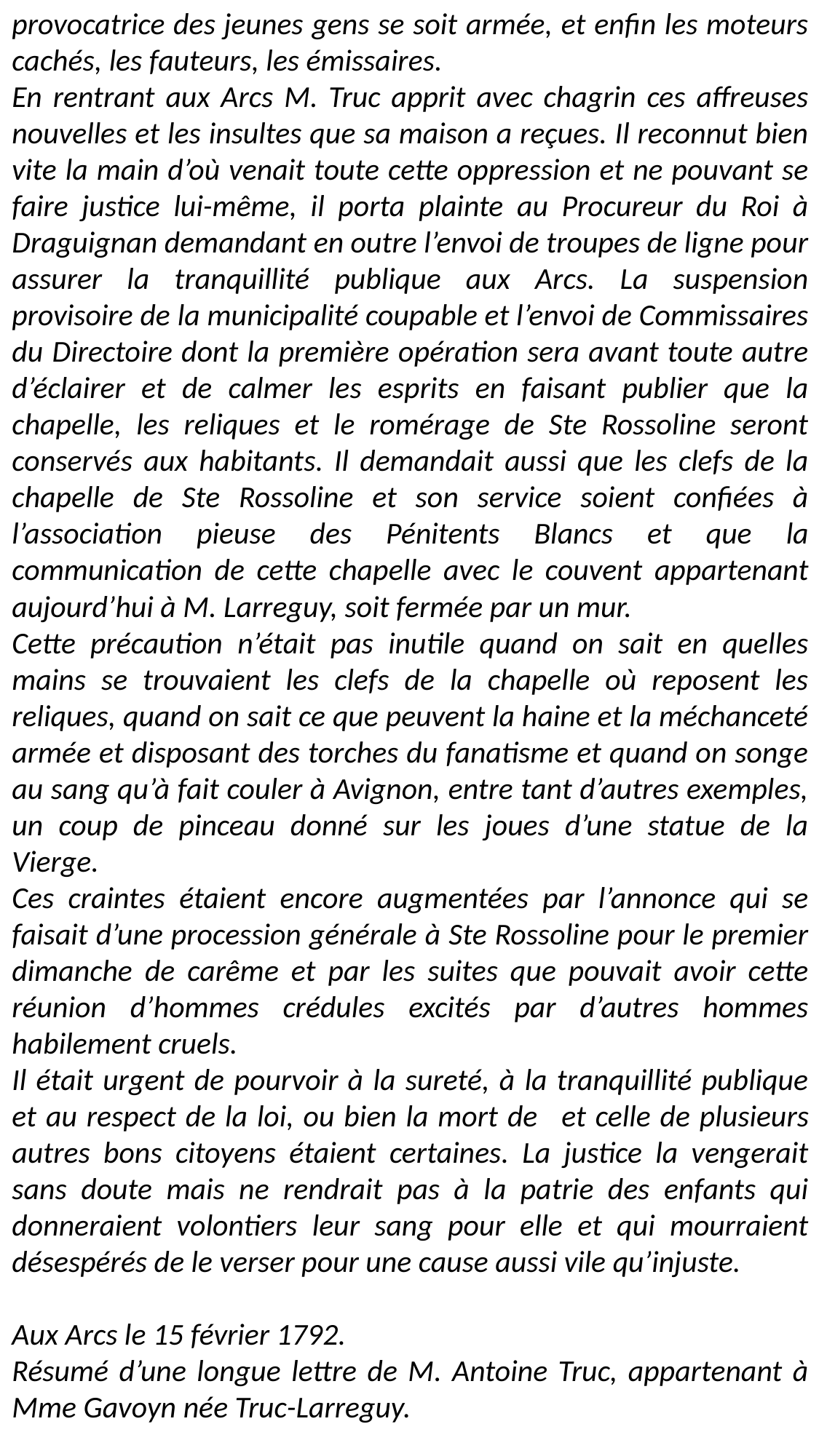

provocatrice des jeunes gens se soit armée, et enfin les moteurs cachés, les fauteurs, les émissaires.
En rentrant aux Arcs M. Truc apprit avec chagrin ces affreuses nouvelles et les insultes que sa maison a reçues. Il reconnut bien vite la main d’où venait toute cette oppression et ne pouvant se faire justice lui-même, il porta plainte au Procureur du Roi à Draguignan demandant en outre l’envoi de troupes de ligne pour assurer la tranquillité publique aux Arcs. La suspension provisoire de la municipalité coupable et l’envoi de Commissaires du Directoire dont la première opération sera avant toute autre d’éclairer et de calmer les esprits en faisant publier que la chapelle, les reliques et le romérage de Ste Rossoline seront conservés aux habitants. Il demandait aussi que les clefs de la chapelle de Ste Rossoline et son service soient confiées à l’association pieuse des Pénitents Blancs et que la communication de cette chapelle avec le couvent appartenant aujourd’hui à M. Larreguy, soit fermée par un mur.
Cette précaution n’était pas inutile quand on sait en quelles mains se trouvaient les clefs de la chapelle où reposent les reliques, quand on sait ce que peuvent la haine et la méchanceté armée et disposant des torches du fanatisme et quand on songe au sang qu’à fait couler à Avignon, entre tant d’autres exemples, un coup de pinceau donné sur les joues d’une statue de la Vierge.
Ces craintes étaient encore augmentées par l’annonce qui se faisait d’une procession générale à Ste Rossoline pour le premier dimanche de carême et par les suites que pouvait avoir cette réunion d’hommes crédules excités par d’autres hommes habilement cruels.
Il était urgent de pourvoir à la sureté, à la tranquillité publique et au respect de la loi, ou bien la mort de   et celle de plusieurs autres bons citoyens étaient certaines. La justice la vengerait sans doute mais ne rendrait pas à la patrie des enfants qui donneraient volontiers leur sang pour elle et qui mourraient désespérés de le verser pour une cause aussi vile qu’injuste.

Aux Arcs le 15 février 1792.
Résumé d’une longue lettre de M. Antoine Truc, appartenant à Mme Gavoyn née Truc-Larreguy.